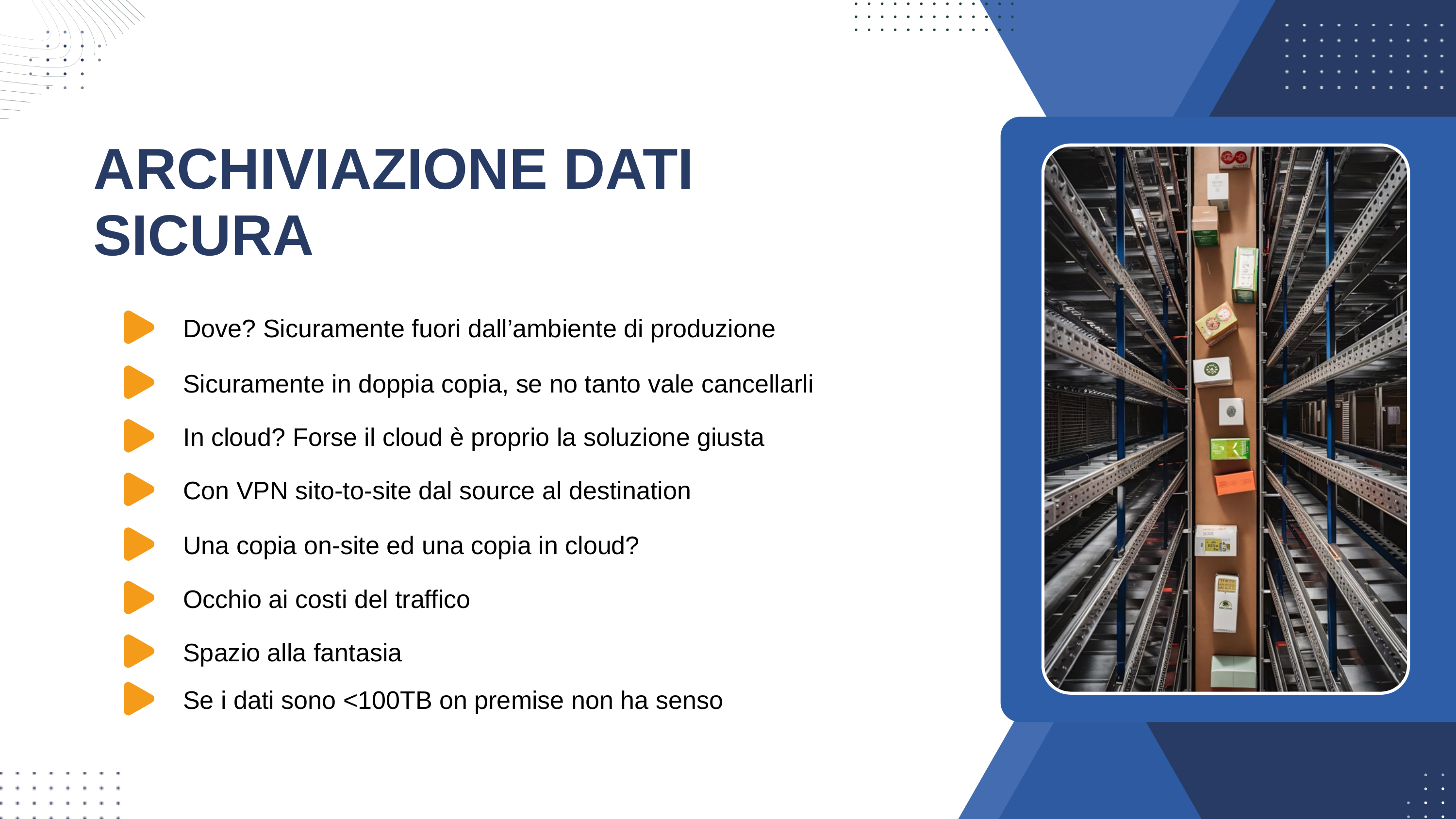

ARCHIVIAZIONE DATI SICURA

Dove? Sicuramente fuori dall’ambiente di produzione

Sicuramente in doppia copia, se no tanto vale cancellarli

In cloud? Forse il cloud è proprio la soluzione giusta

Con VPN sito-to-site dal source al destination

Una copia on-site ed una copia in cloud?

Occhio ai costi del traffico

Spazio alla fantasia

Se i dati sono <100TB on premise non ha senso